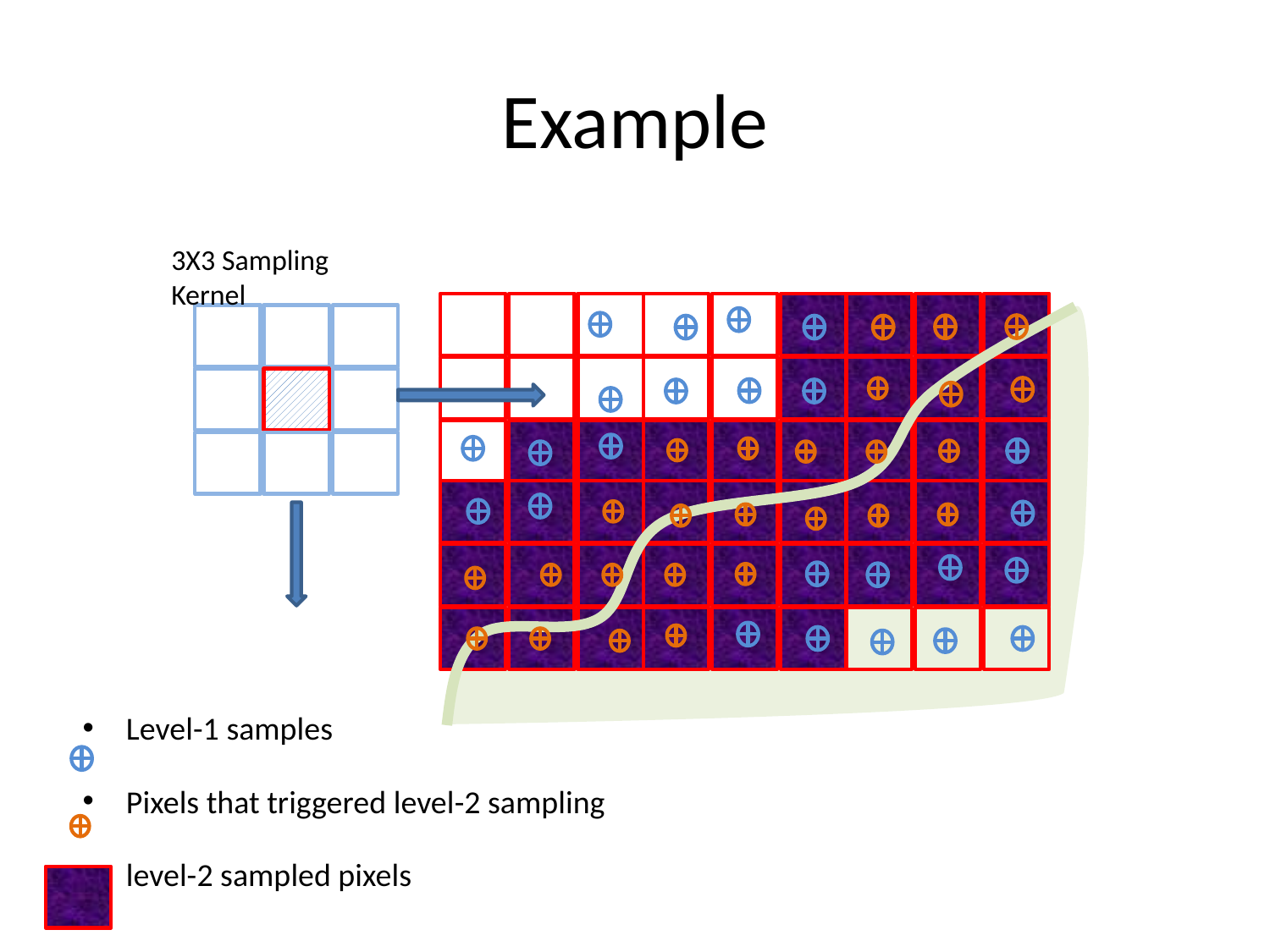

# Example
3X3 Sampling Kernel

Level-1 samples

Pixels that triggered level-2 sampling

level-2 sampled pixels